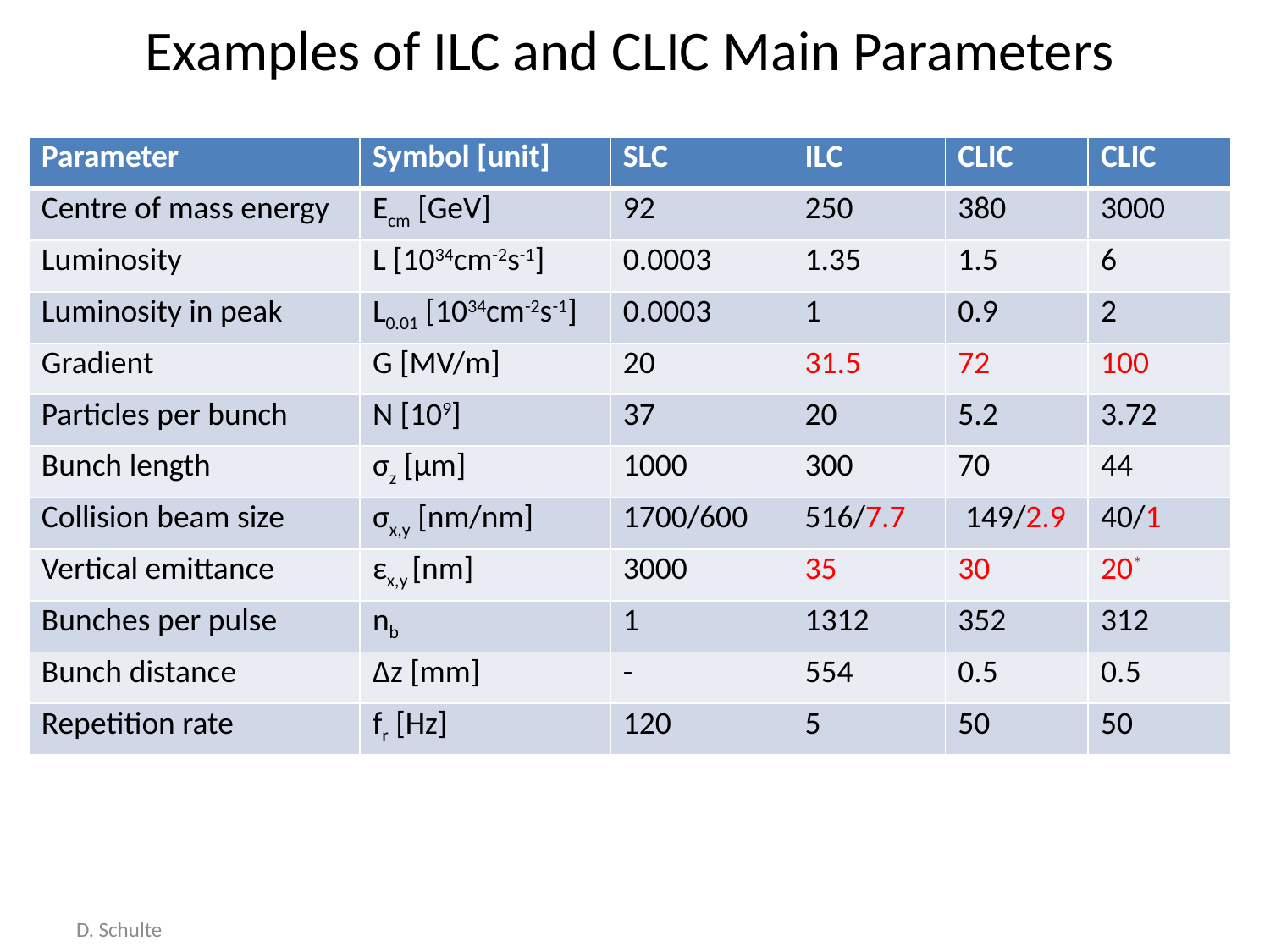

Examples of ILC and CLIC Main Parameters
| Parameter | Symbol [unit] | SLC | ILC | CLIC | CLIC |
| --- | --- | --- | --- | --- | --- |
| Centre of mass energy | Ecm [GeV] | 92 | 250 | 380 | 3000 |
| Luminosity | L [1034cm-2s-1] | 0.0003 | 1.35 | 1.5 | 6 |
| Luminosity in peak | L0.01 [1034cm-2s-1] | 0.0003 | 1 | 0.9 | 2 |
| Gradient | G [MV/m] | 20 | 31.5 | 72 | 100 |
| Particles per bunch | N [109] | 37 | 20 | 5.2 | 3.72 |
| Bunch length | σz [μm] | 1000 | 300 | 70 | 44 |
| Collision beam size | σx,y [nm/nm] | 1700/600 | 516/7.7 | 149/2.9 | 40/1 |
| Vertical emittance | εx,y [nm] | 3000 | 35 | 30 | 20\* |
| Bunches per pulse | nb | 1 | 1312 | 352 | 312 |
| Bunch distance | Δz [mm] | - | 554 | 0.5 | 0.5 |
| Repetition rate | fr [Hz] | 120 | 5 | 50 | 50 |
D. Schulte